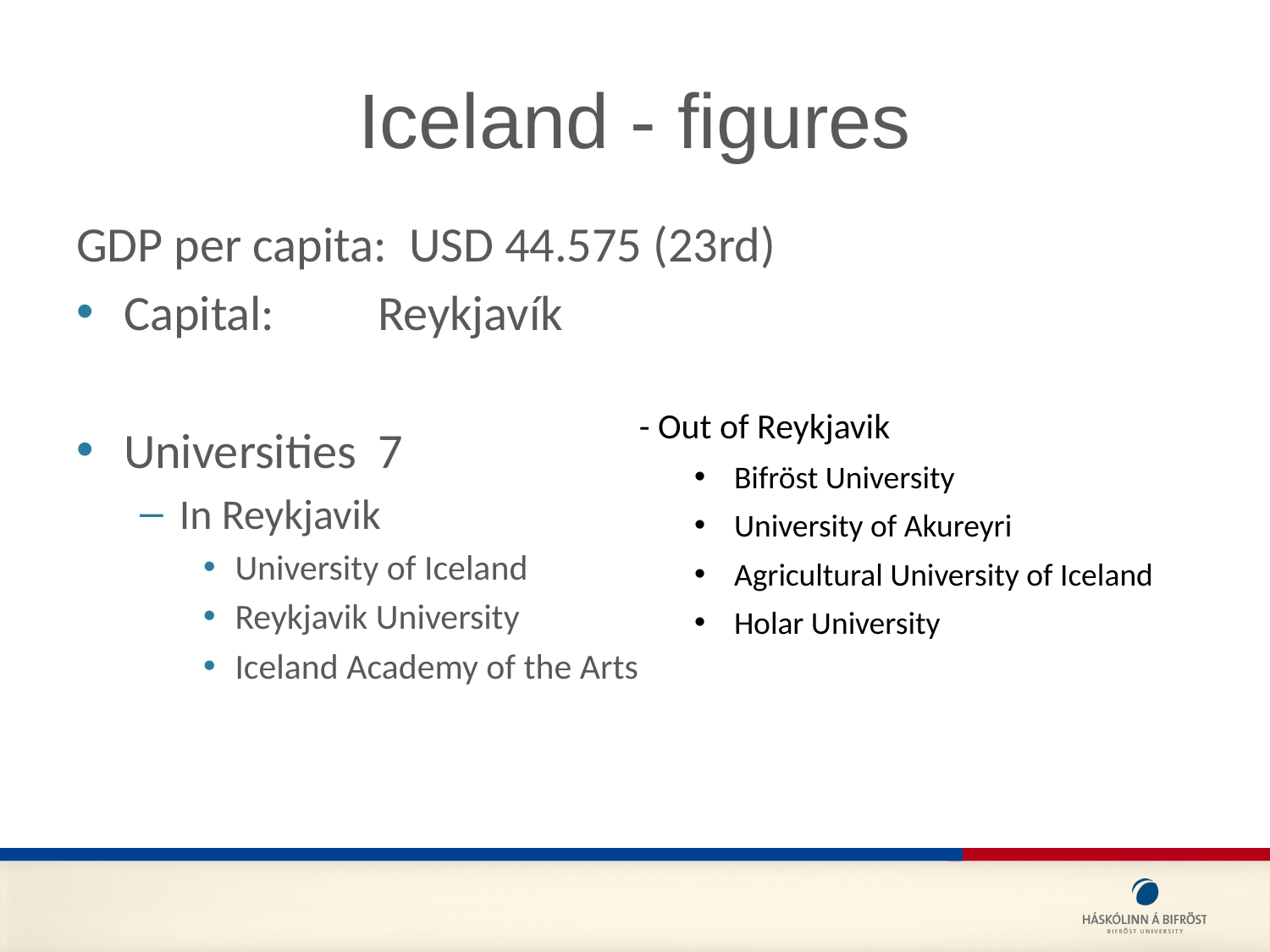

# Iceland - figures
GDP per capita:  USD 44.575 (23rd)
Capital:	Reykjavík

Universities	7
In Reykjavik
University of Iceland
Reykjavik University
Iceland Academy of the Arts

 - Out of Reykjavik
Bifröst University
University of Akureyri
Agricultural University of Iceland
Holar University